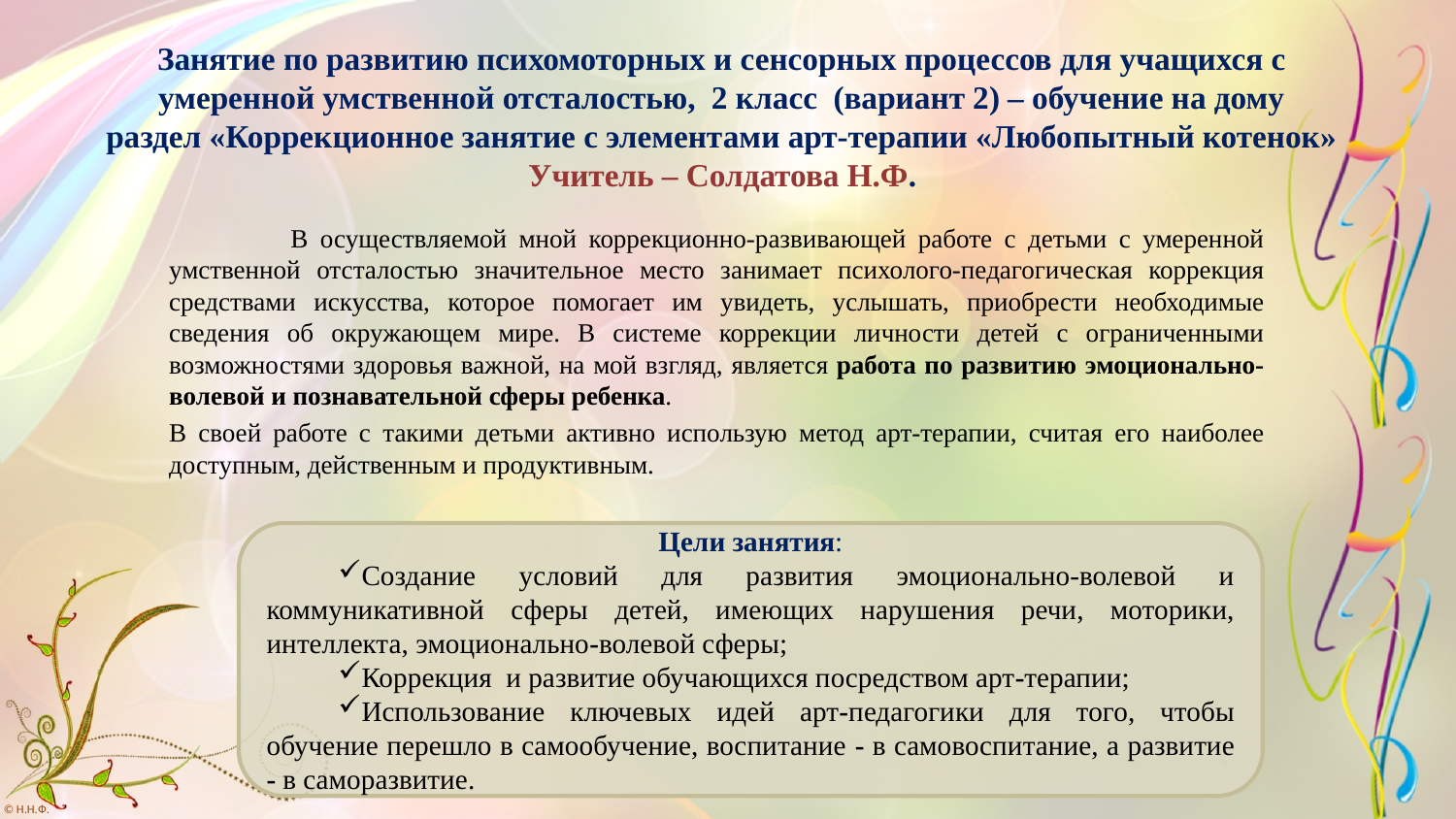

Занятие по развитию психомоторных и сенсорных процессов для учащихся с умеренной умственной отсталостью,  2 класс  (вариант 2) – обучение на дому
раздел «Коррекционное занятие с элементами арт-терапии «Любопытный котенок»
Учитель – Солдатова Н.Ф.
          В осуществляемой мной коррекционно-развивающей работе с детьми с умеренной умственной отсталостью значительное место занимает психолого-педагогическая коррекция средствами искусства, которое помогает им увидеть, услышать, приобрести необходимые сведения об окружающем мире. В системе коррекции личности детей с ограниченными возможностями здоровья важной, на мой взгляд, является работа по развитию эмоционально-волевой и познавательной сферы ребенка.
В своей работе с такими детьми активно использую метод арт-терапии, считая его наиболее доступным, действенным и продуктивным.
Цели занятия:
Создание условий для развития эмоционально-волевой и коммуникативной сферы детей, имеющих нарушения речи, моторики, интеллекта, эмоционально-волевой сферы;
Коррекция  и развитие обучающихся посредством арт-терапии;
Использование ключевых идей арт-педагогики для того, чтобы обучение перешло в самообучение, воспитание - в самовоспитание, а развитие - в саморазвитие.